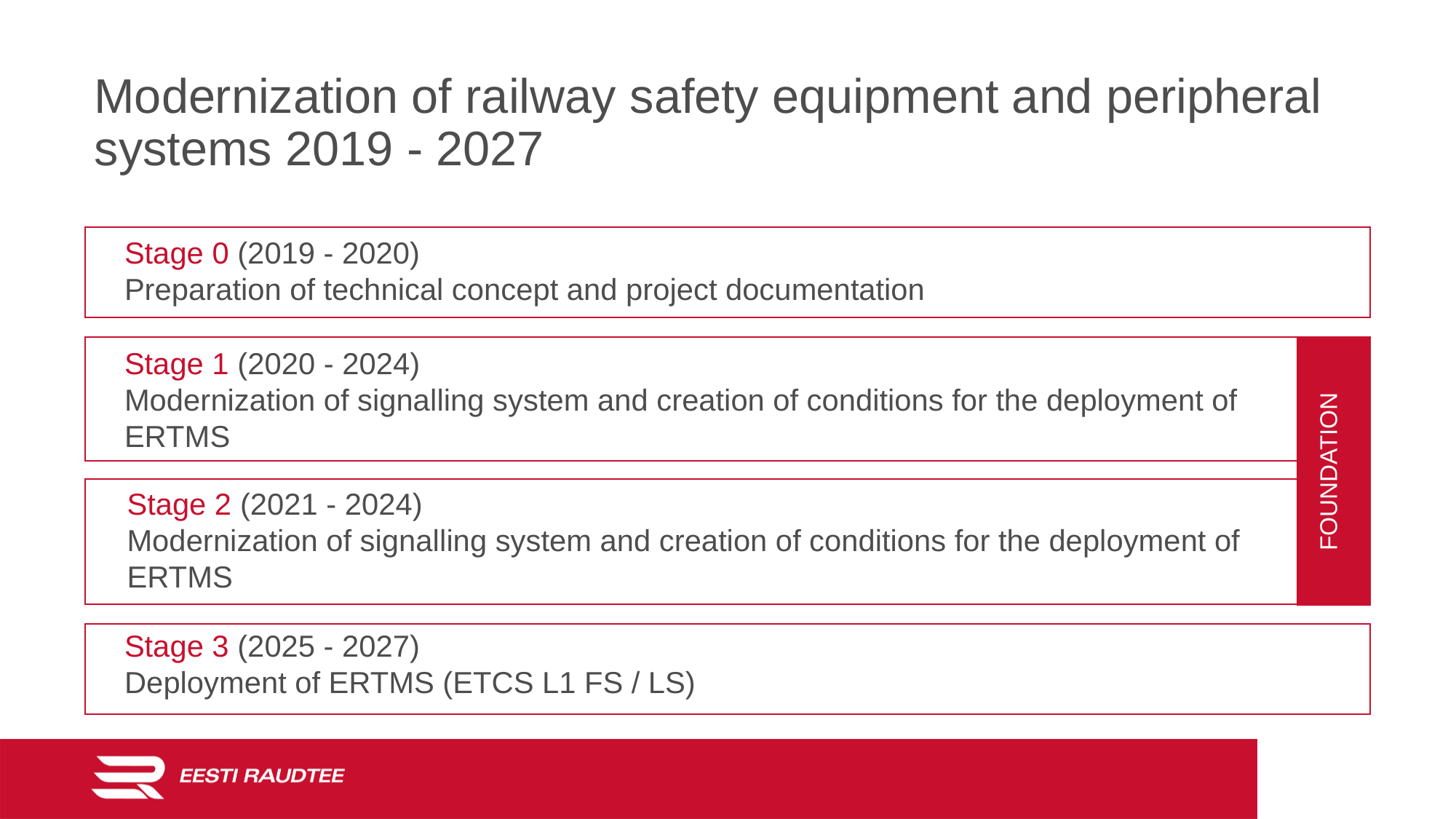

# Modernization of railway safety equipment and peripheral systems 2019 - 2027

Stage 0 (2019 - 2020)
Preparation of technical concept and project documentation

FOUNDATION

Stage 1 (2020 - 2024)
Modernization of signalling system and creation of conditions for the deployment of ERTMS

Stage 2 (2021 - 2024)
Modernization of signalling system and creation of conditions for the deployment of ERTMS
Stage 3 (2025 - 2027)
Deployment of ERTMS (ETCS L1 FS / LS)